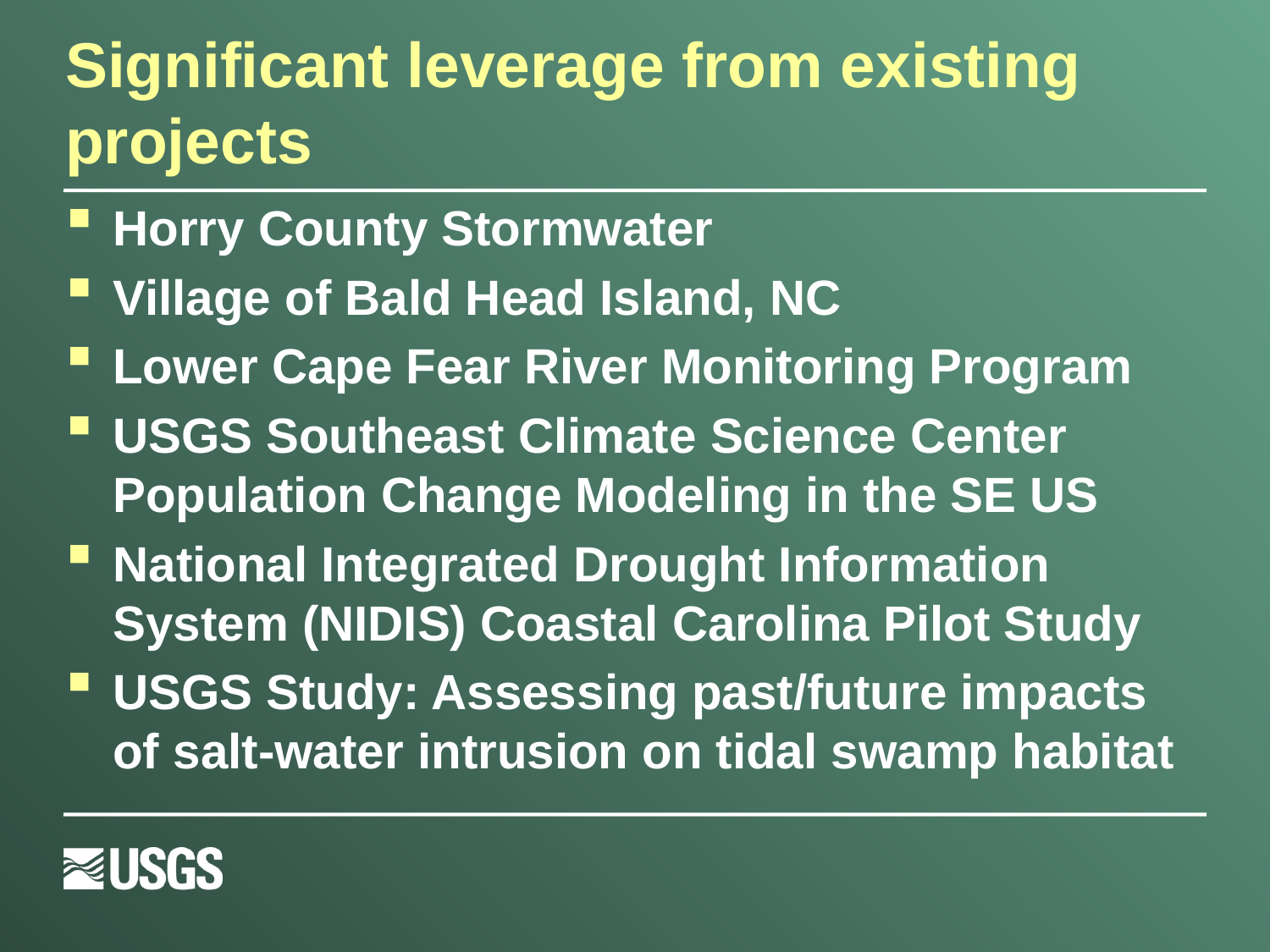

# Significant leverage from existing projects
Horry County Stormwater
Village of Bald Head Island, NC
Lower Cape Fear River Monitoring Program
USGS Southeast Climate Science Center Population Change Modeling in the SE US
National Integrated Drought Information System (NIDIS) Coastal Carolina Pilot Study
USGS Study: Assessing past/future impacts of salt-water intrusion on tidal swamp habitat